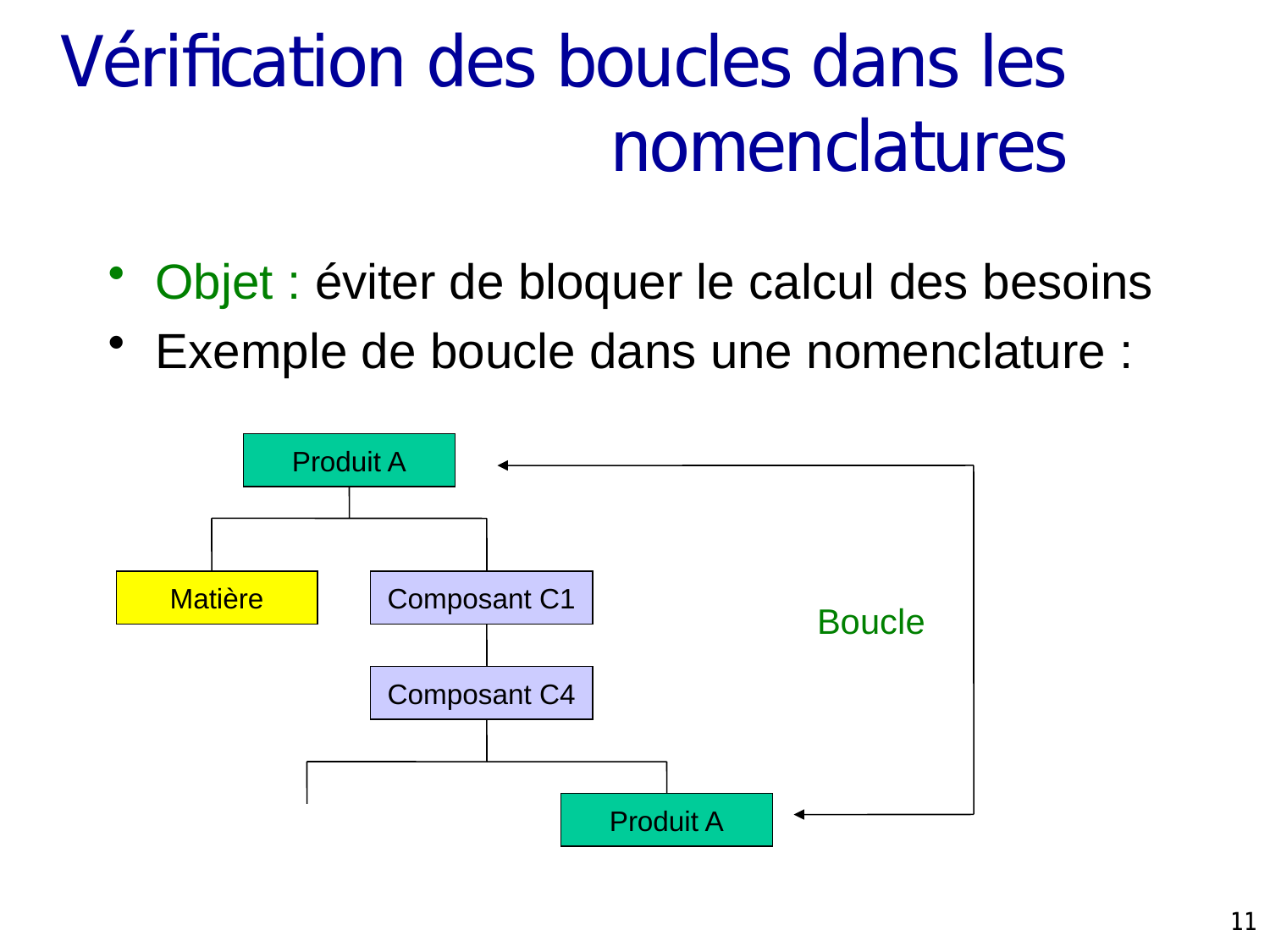

# Vérification des boucles dans les nomenclatures
Objet : éviter de bloquer le calcul des besoins
Exemple de boucle dans une nomenclature :
Produit A

Matière
Composant C1
Boucle

Composant C4

Produit A

11